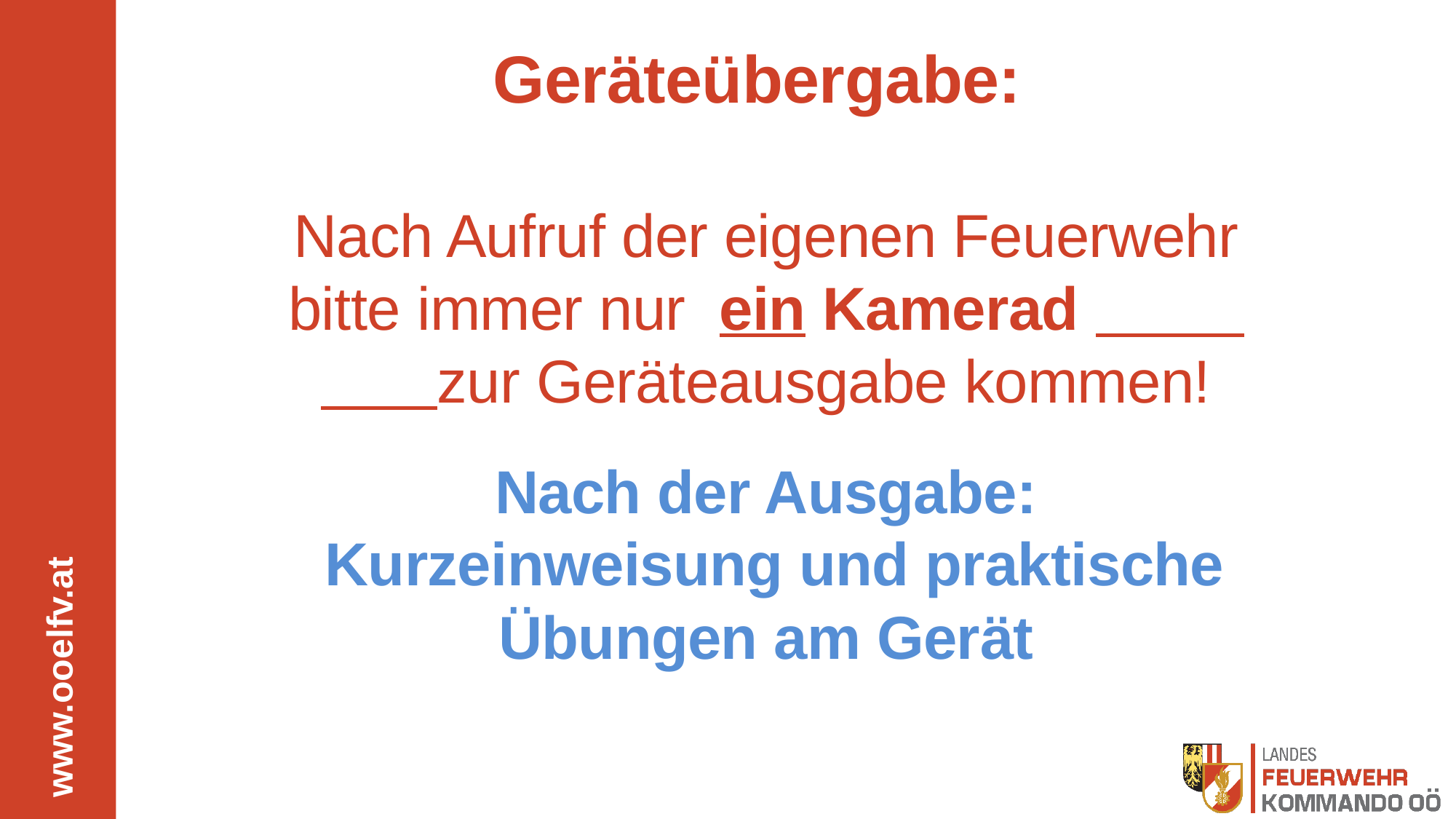

Geräteübergabe:
Nach Aufruf der eigenen Feuerwehr bitte immer nur  ein Kamerad                  zur Geräteausgabe kommen!

Nach der Ausgabe:
 Kurzeinweisung und praktische Übungen am Gerät